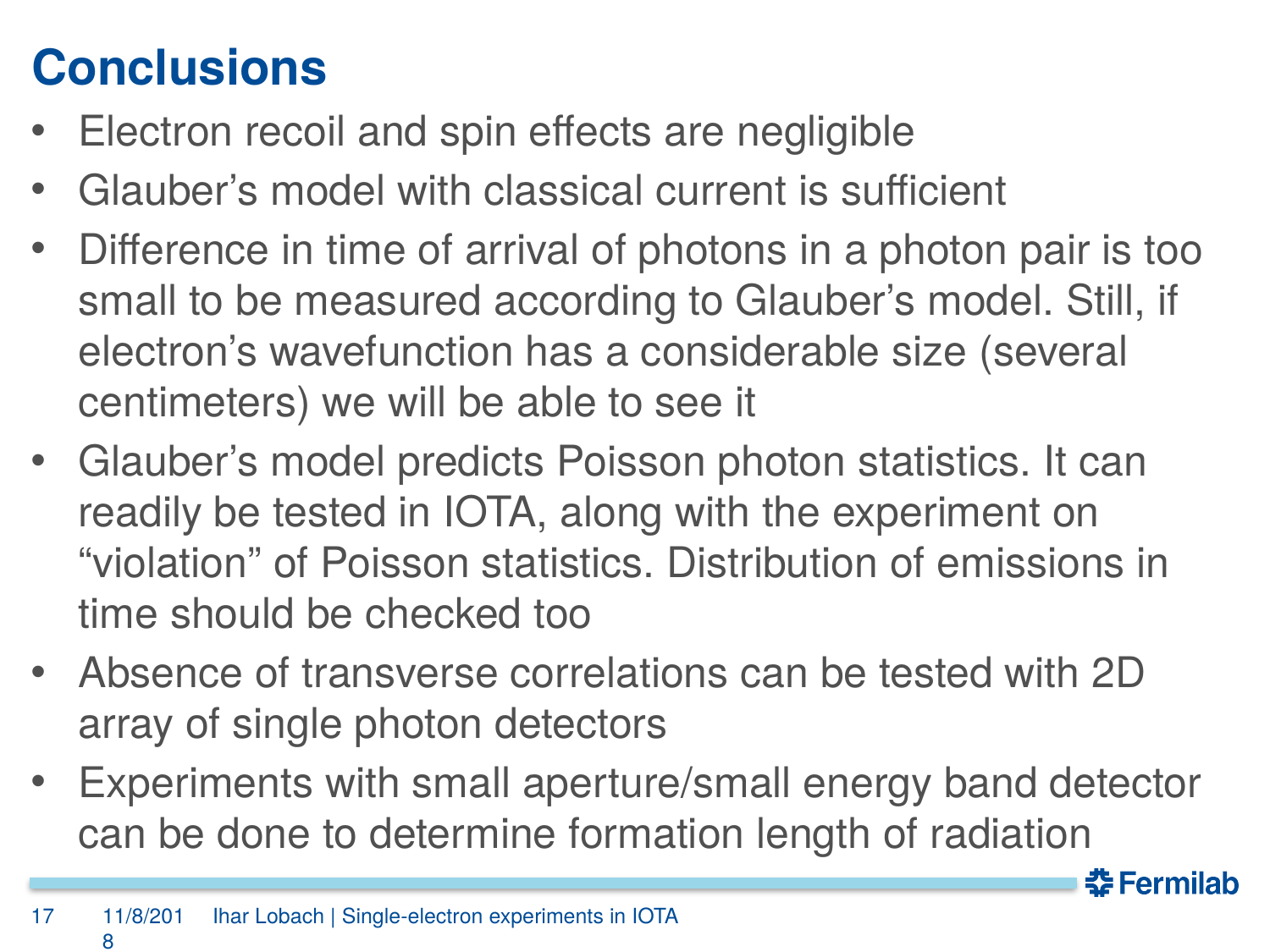

# Conclusions
Electron recoil and spin effects are negligible
Glauber’s model with classical current is sufficient
Difference in time of arrival of photons in a photon pair is too small to be measured according to Glauber’s model. Still, if electron’s wavefunction has a considerable size (several centimeters) we will be able to see it
Glauber’s model predicts Poisson photon statistics. It can readily be tested in IOTA, along with the experiment on “violation” of Poisson statistics. Distribution of emissions in time should be checked too
Absence of transverse correlations can be tested with 2D array of single photon detectors
Experiments with small aperture/small energy band detector can be done to determine formation length of radiation

17
11/8/2018
Ihar Lobach | Single-electron experiments in IOTA